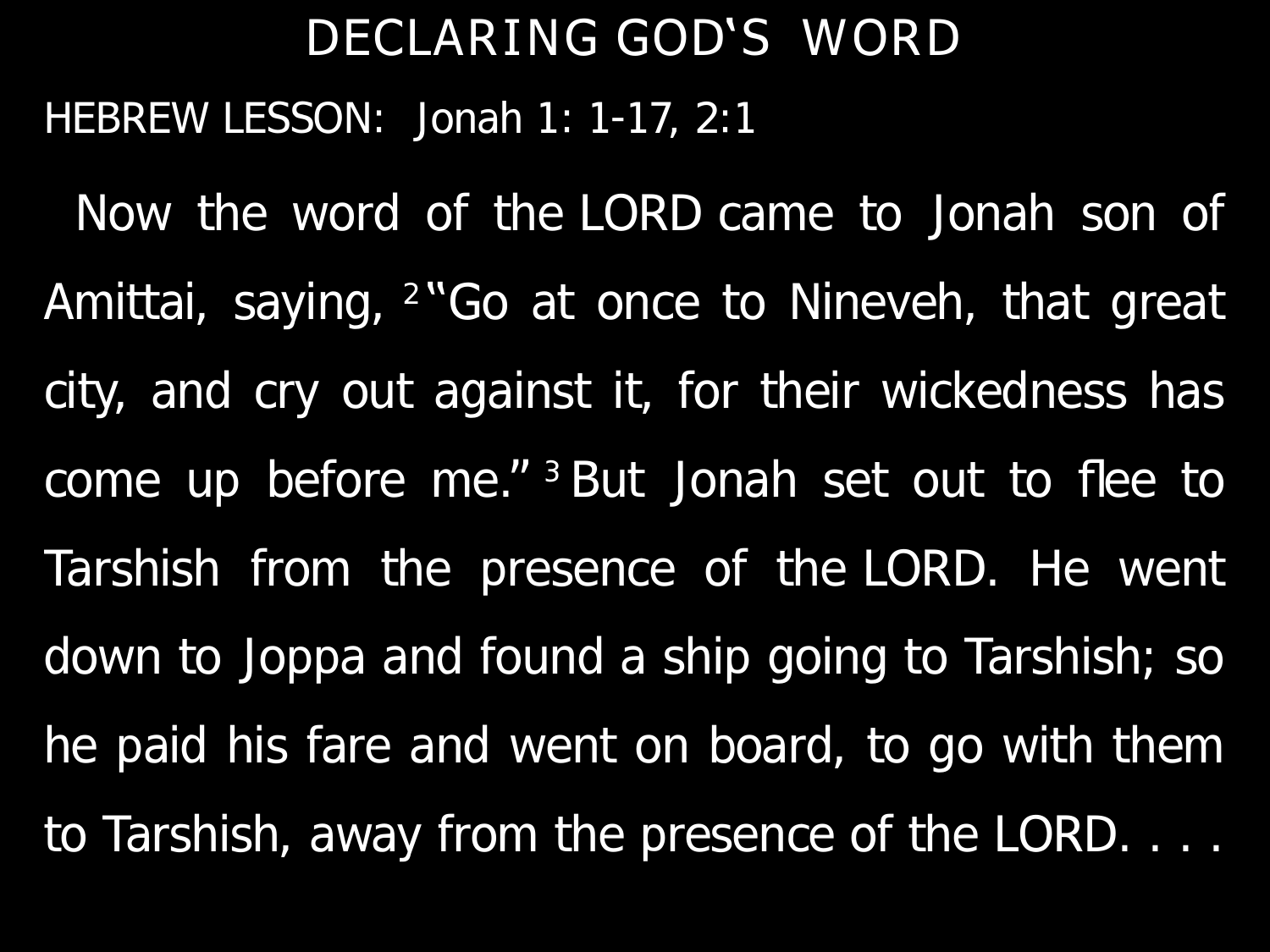

DECLARING GOD‘S  WORD

HEBREW LESSON:  Jonah 1: 1-17, 2:1
Now the word of the Lord came to Jonah son of Amittai, saying, 2 “Go at once to Nineveh, that great city, and cry out against it, for their wickedness has come up before me.” 3 But Jonah set out to flee to Tarshish from the presence of the Lord. He went down to Joppa and found a ship going to Tarshish; so he paid his fare and went on board, to go with them to Tarshish, away from the presence of the Lord. . . .